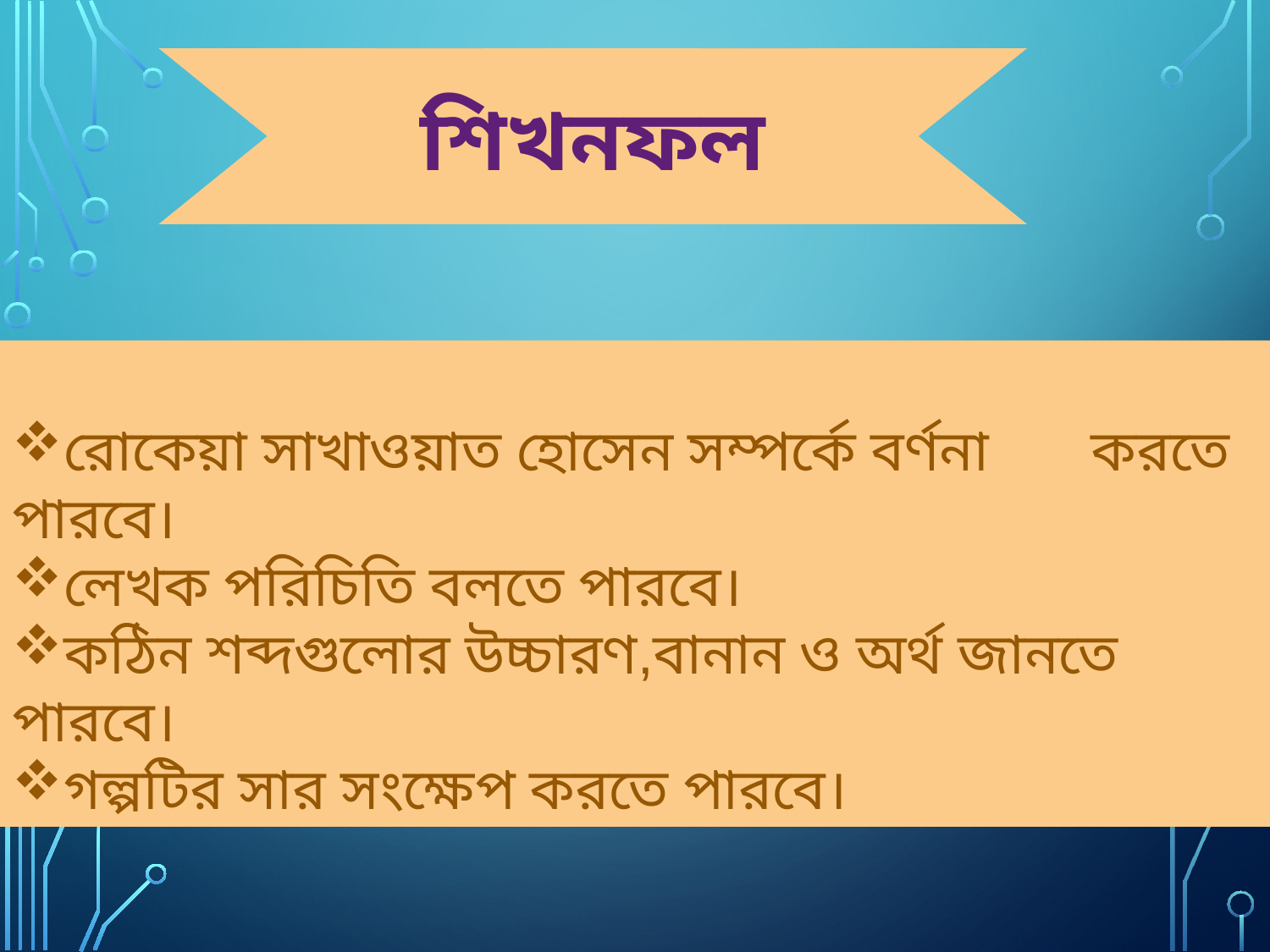

শিখনফল

রোকেয়া সাখাওয়াত হোসেন সম্পর্কে বর্ণনা       করতে পারবে।
লেখক পরিচিতি বলতে পারবে।
কঠিন শব্দগুলোর উচ্চারণ,বানান ও অর্থ জানতে  পারবে।
গল্পটির সার সংক্ষেপ করতে পারবে।